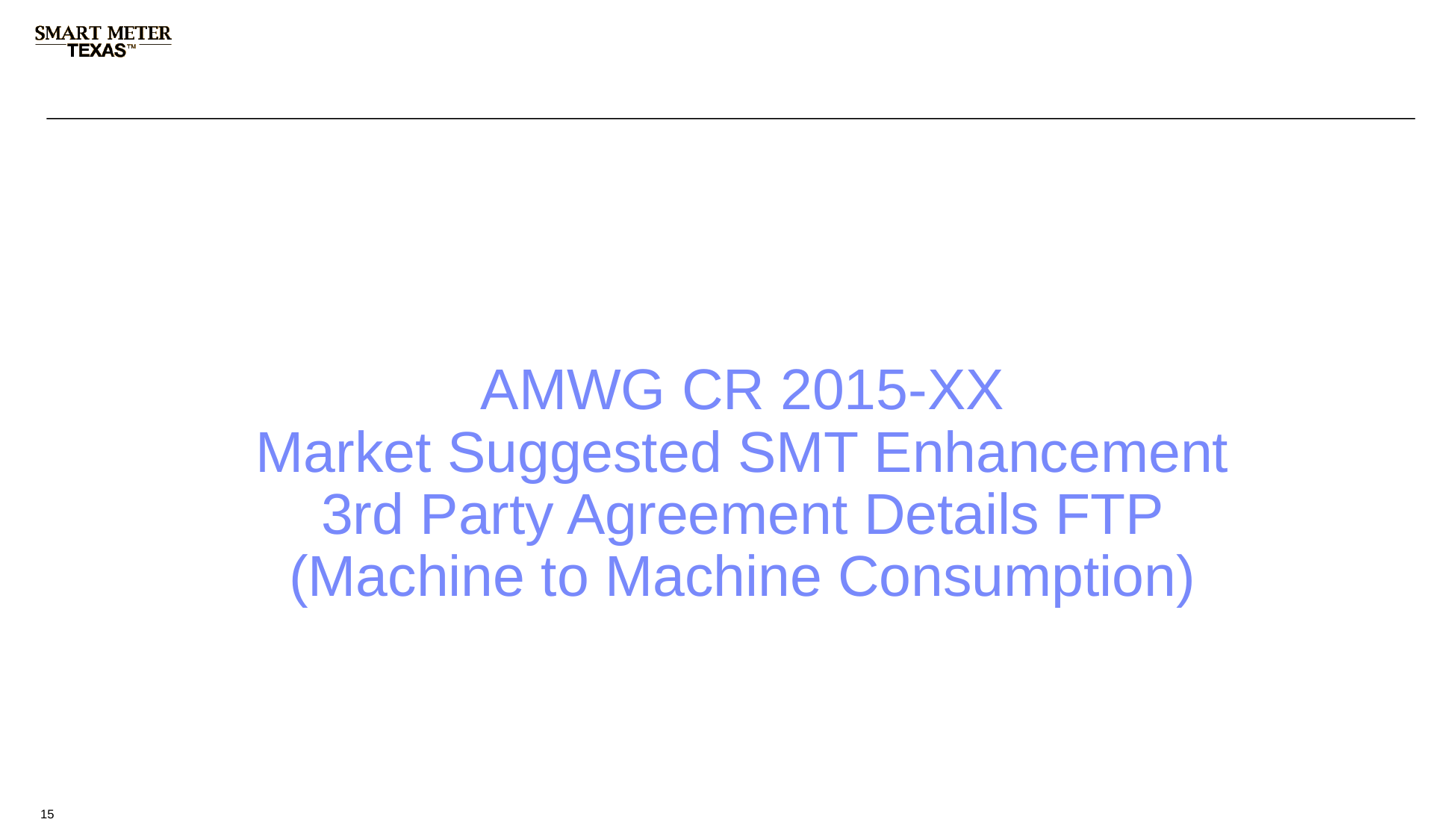

AMWG CR 2015-XX
Market Suggested SMT Enhancement
 3rd Party Agreement Details FTP
(Machine to Machine Consumption)
15
15